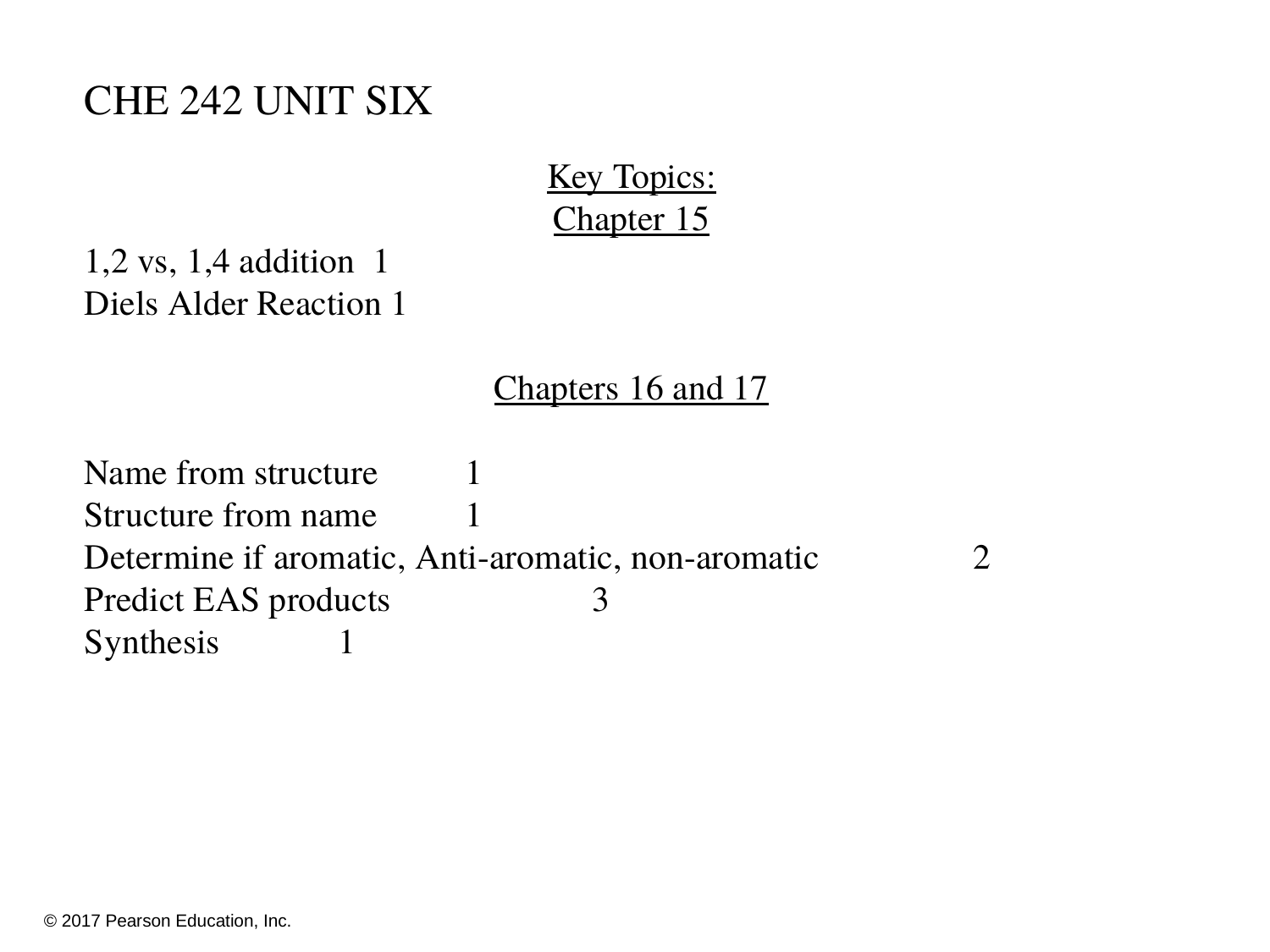

CHE 242 UNIT SIX

Key Topics:
Chapter 15
1,2 vs, 1,4 addition  1
Diels Alder Reaction 1

Chapters 16 and 17

Name from structure	1
Structure from name	1
Determine if aromatic, Anti-aromatic, non-aromatic		2
Predict EAS products		3
Synthesis	1